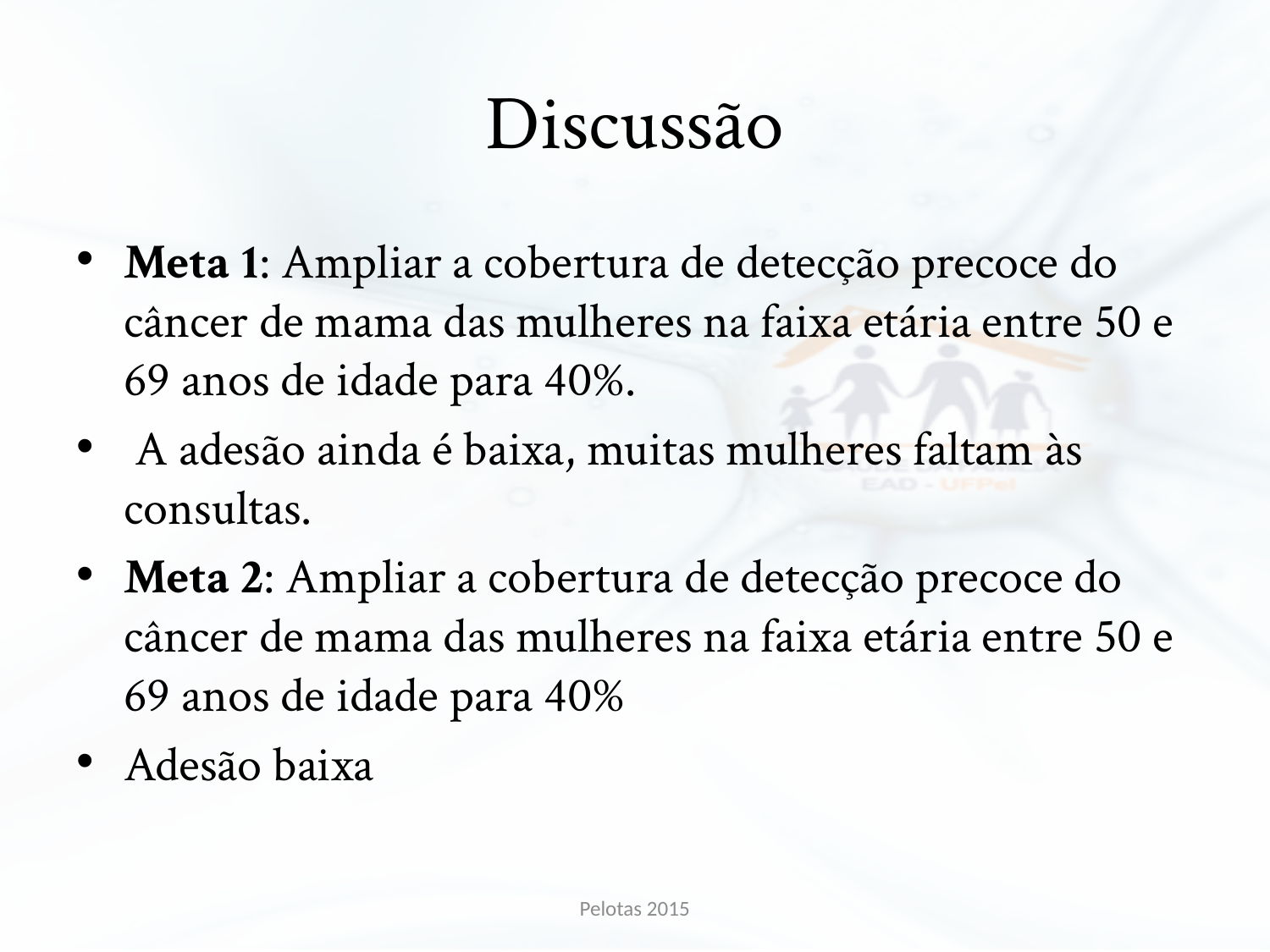

# Discussão
Meta 1: Ampliar a cobertura de detecção precoce do câncer de mama das mulheres na faixa etária entre 50 e 69 anos de idade para 40%.
 A adesão ainda é baixa, muitas mulheres faltam às consultas.
Meta 2: Ampliar a cobertura de detecção precoce do câncer de mama das mulheres na faixa etária entre 50 e 69 anos de idade para 40%
Adesão baixa
Pelotas 2015